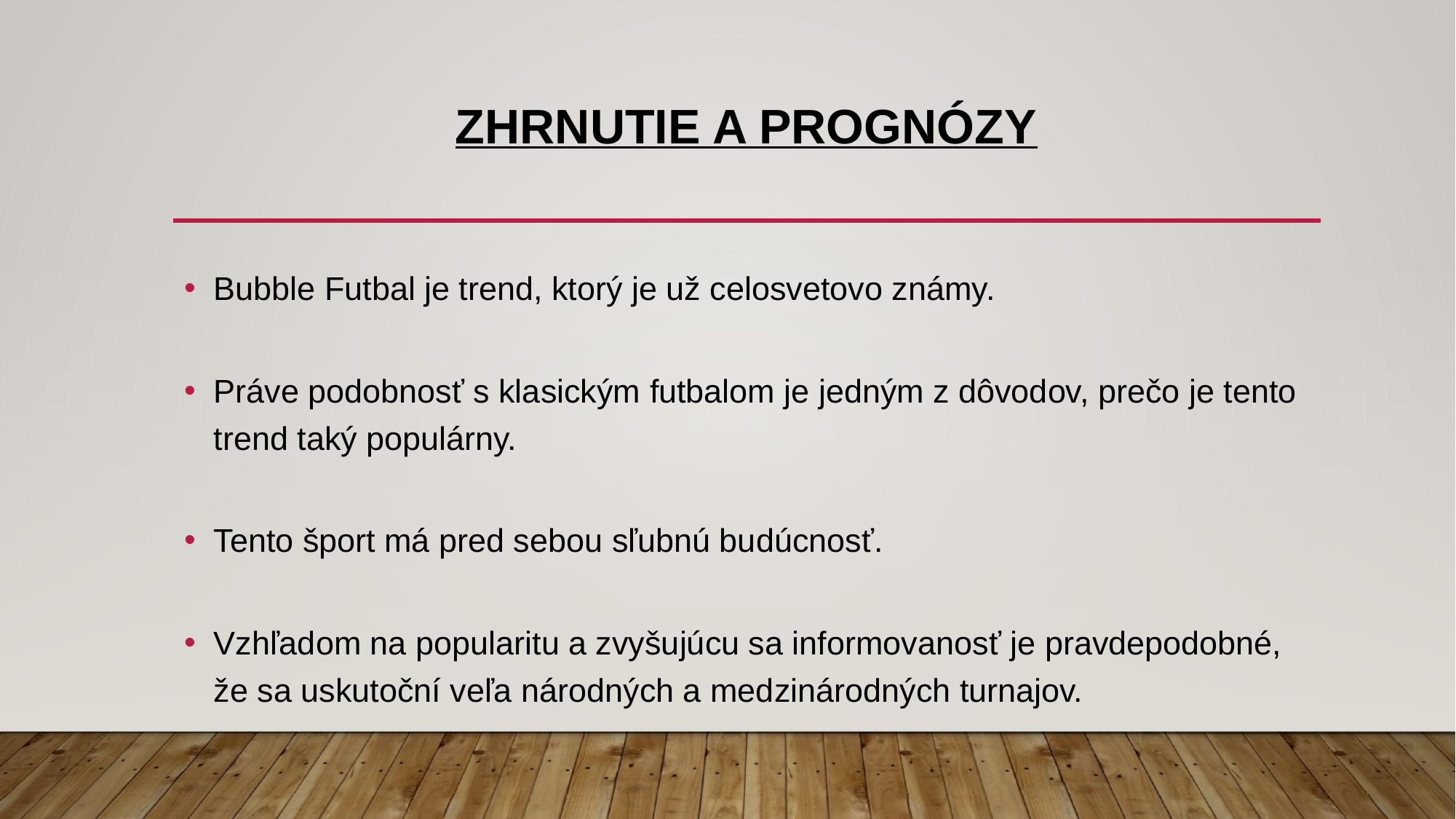

# Zhrnutie a prognózy

Bubble Futbal je trend, ktorý je už celosvetovo známy.

Práve podobnosť s klasickým futbalom je jedným z dôvodov, prečo je tento trend taký populárny.

Tento šport má pred sebou sľubnú budúcnosť.

Vzhľadom na popularitu a zvyšujúcu sa informovanosť je pravdepodobné, že sa uskutoční veľa národných a medzinárodných turnajov.